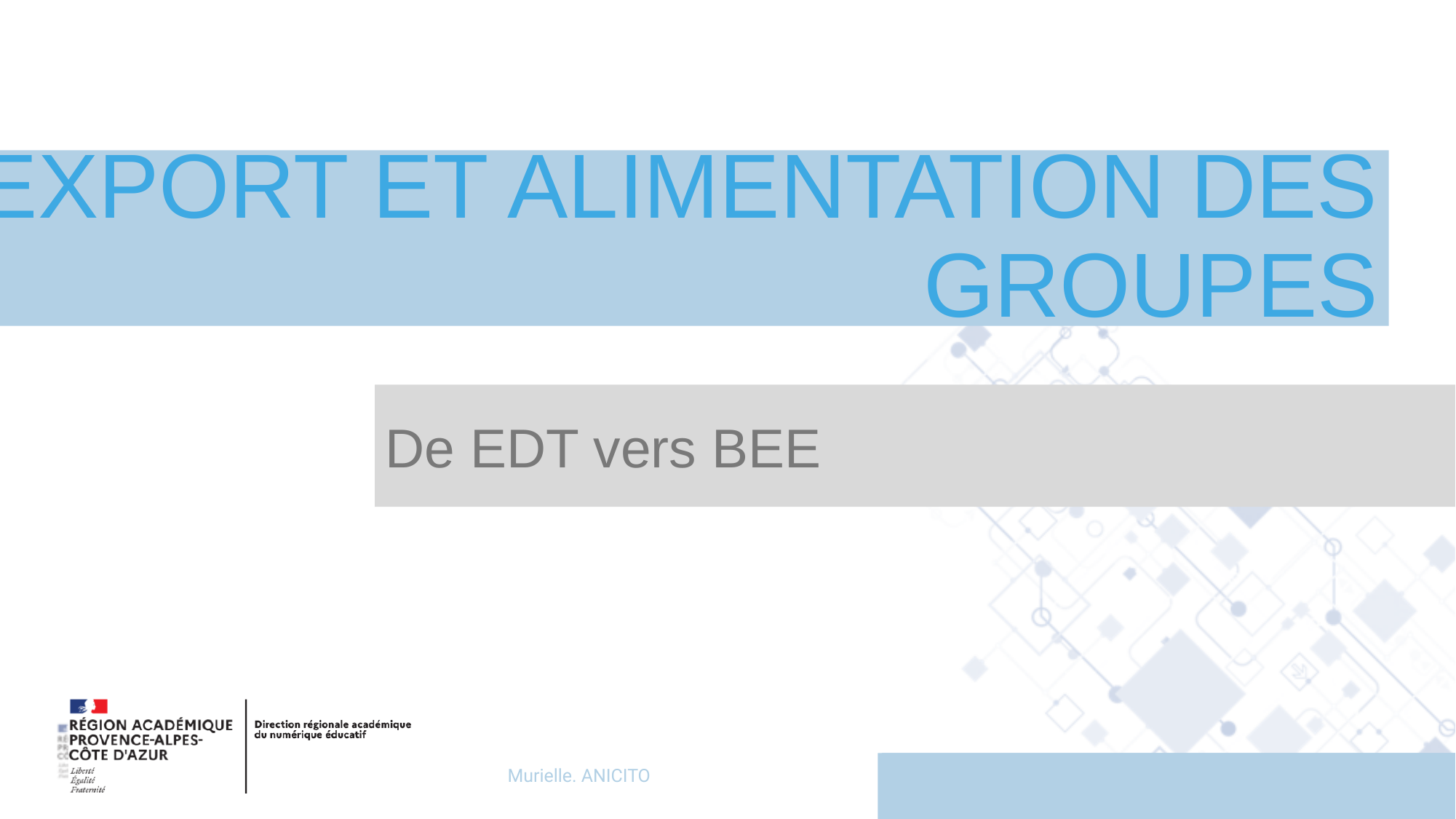

# EXPORT ET ALIMENTATION DES GROUPES
De EDT vers BEE
Murielle. ANICITO